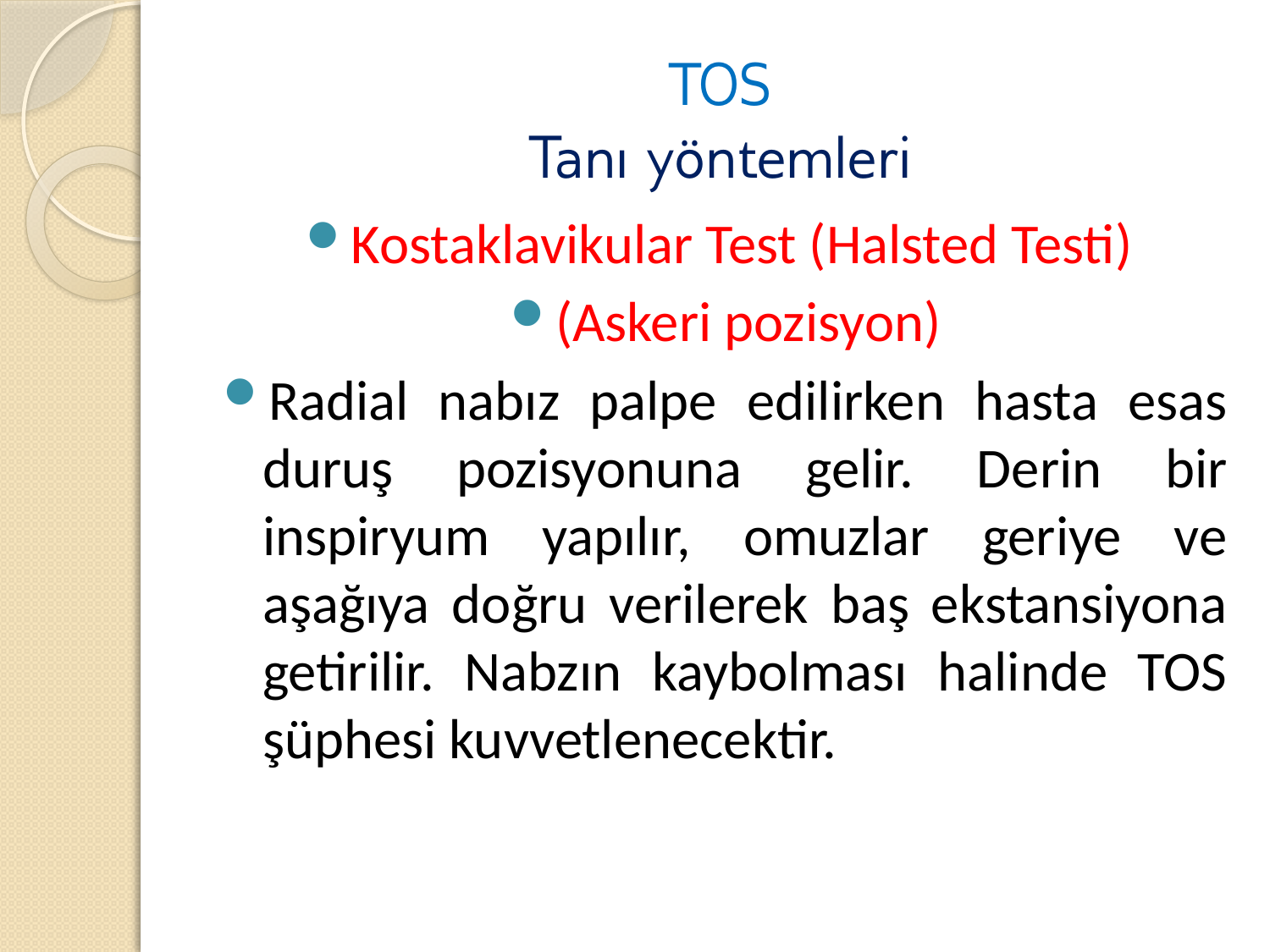

# TOS Tanı yöntemleri
Kostaklavikular Test (Halsted Testi)
(Askeri pozisyon)
Radial nabız palpe edilirken hasta esas duruş pozisyonuna gelir. Derin bir inspiryum yapılır, omuzlar geriye ve aşağıya doğru verilerek baş ekstansiyona getirilir. Nabzın kaybolması halinde TOS şüphesi kuvvetlenecektir.